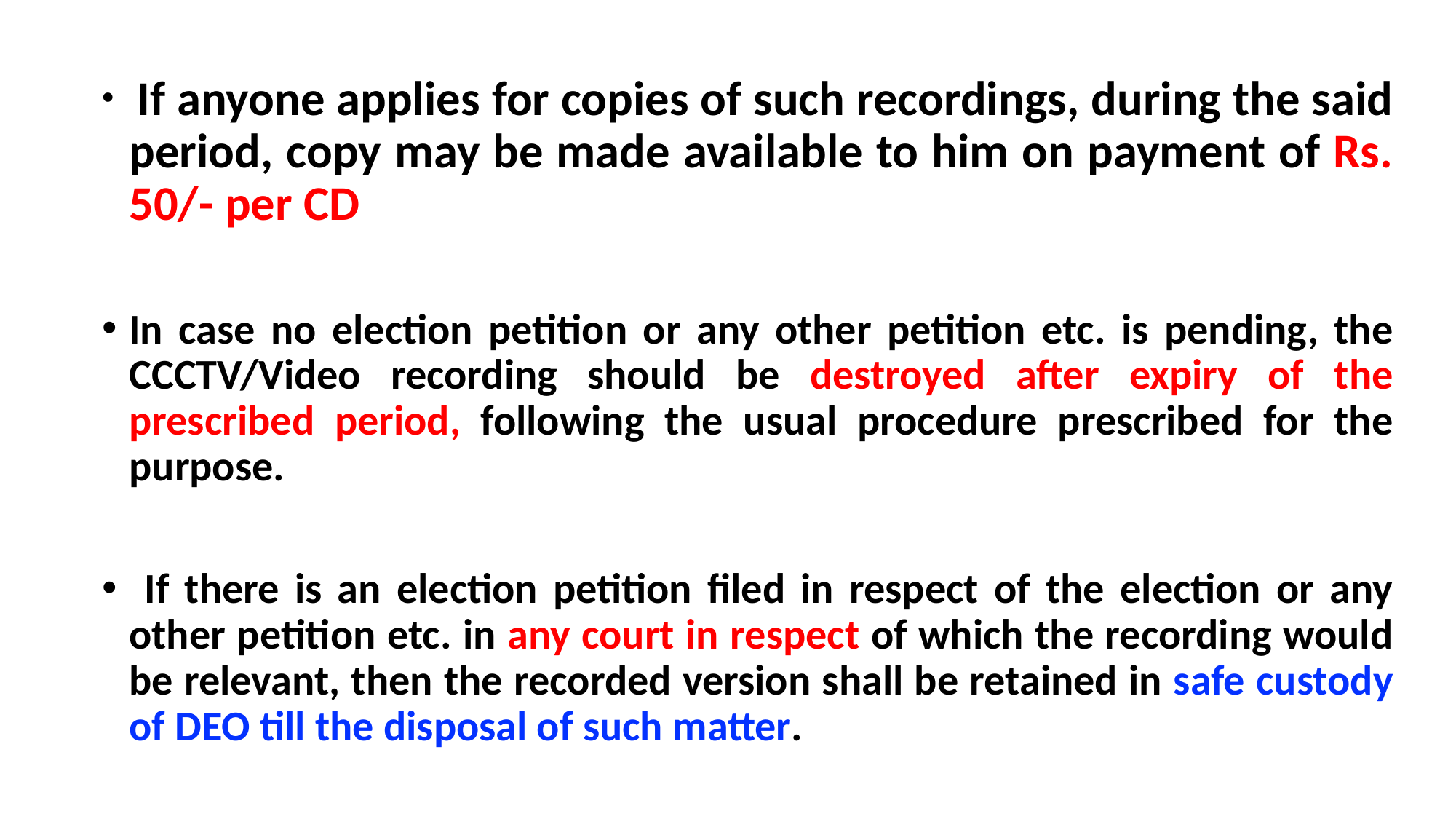

If anyone applies for copies of such recordings, during the said period, copy may be made available to him on payment of Rs. 50/- per CD

In case no election petition or any other petition etc. is pending, the CCCTV/Video recording should be destroyed after expiry of the prescribed period, following the usual procedure prescribed for the purpose.

 If there is an election petition filed in respect of the election or any other petition etc. in any court in respect of which the recording would be relevant, then the recorded version shall be retained in safe custody of DEO till the disposal of such matter.